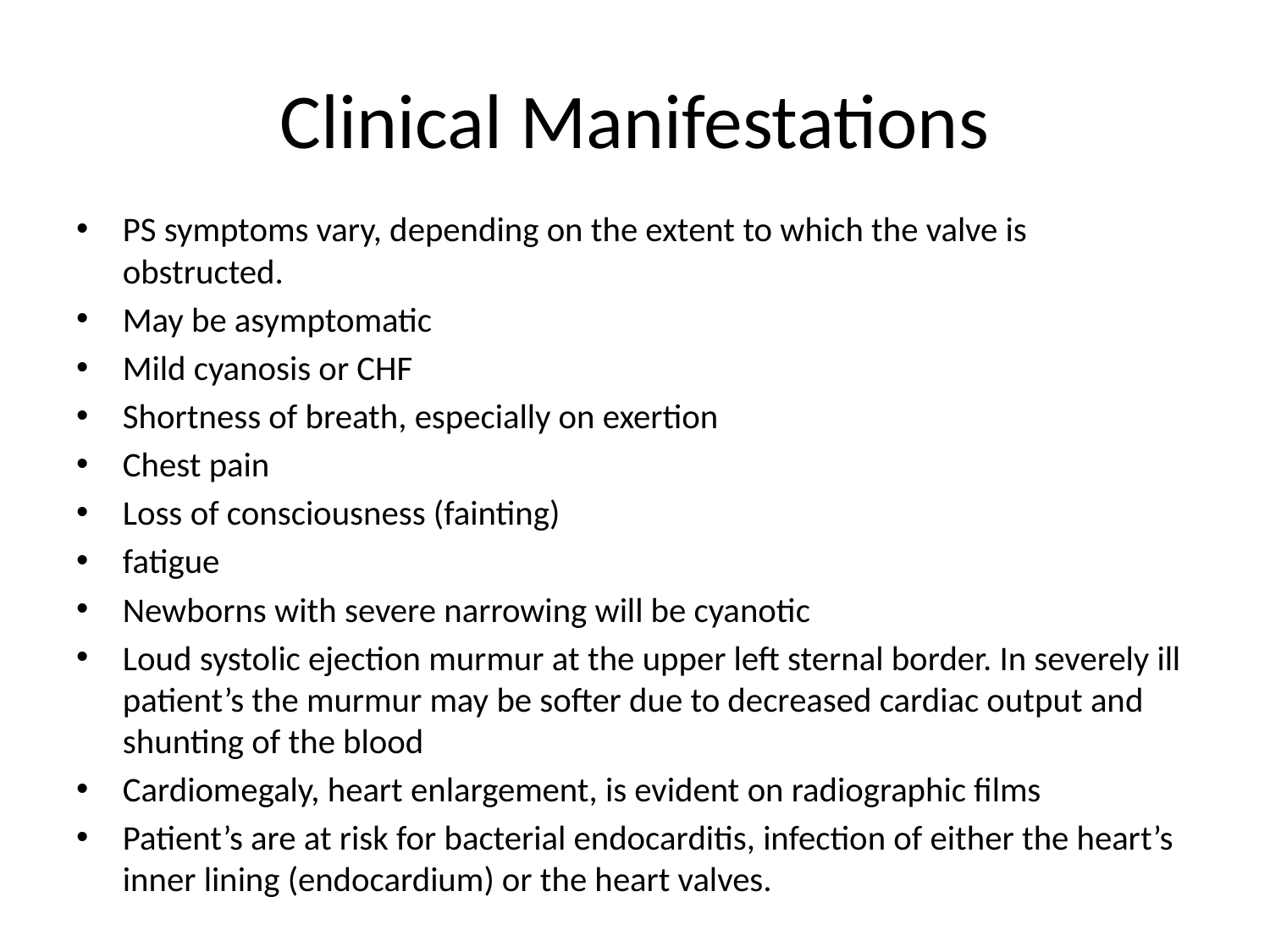

# Clinical Manifestations
PS symptoms vary, depending on the extent to which the valve is obstructed.
May be asymptomatic
Mild cyanosis or CHF
Shortness of breath, especially on exertion
Chest pain
Loss of consciousness (fainting)
fatigue
Newborns with severe narrowing will be cyanotic
Loud systolic ejection murmur at the upper left sternal border. In severely ill patient’s the murmur may be softer due to decreased cardiac output and shunting of the blood
Cardiomegaly, heart enlargement, is evident on radiographic films
Patient’s are at risk for bacterial endocarditis, infection of either the heart’s inner lining (endocardium) or the heart valves.